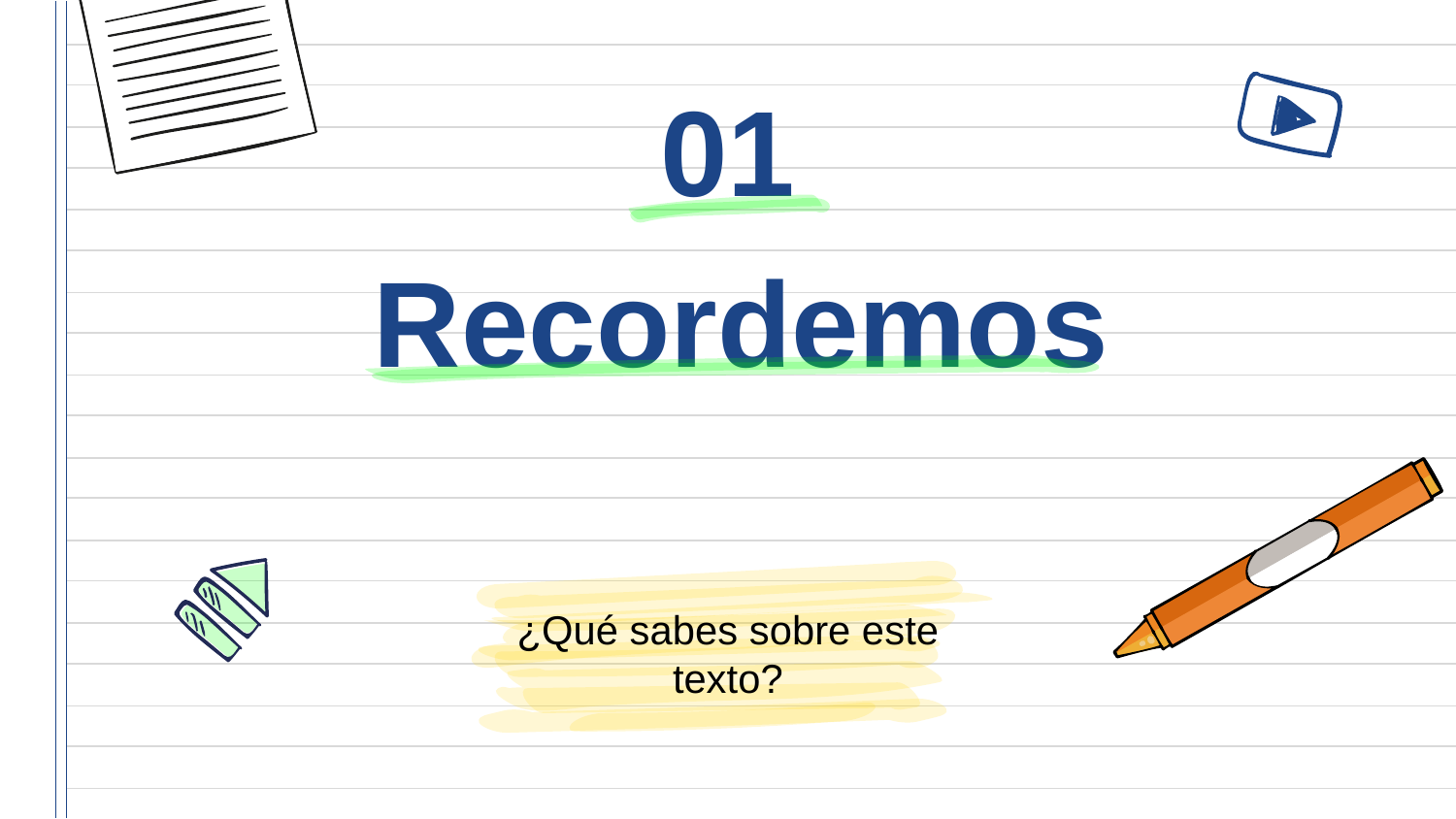

01

# Recordemos

¿Qué sabes sobre este texto?